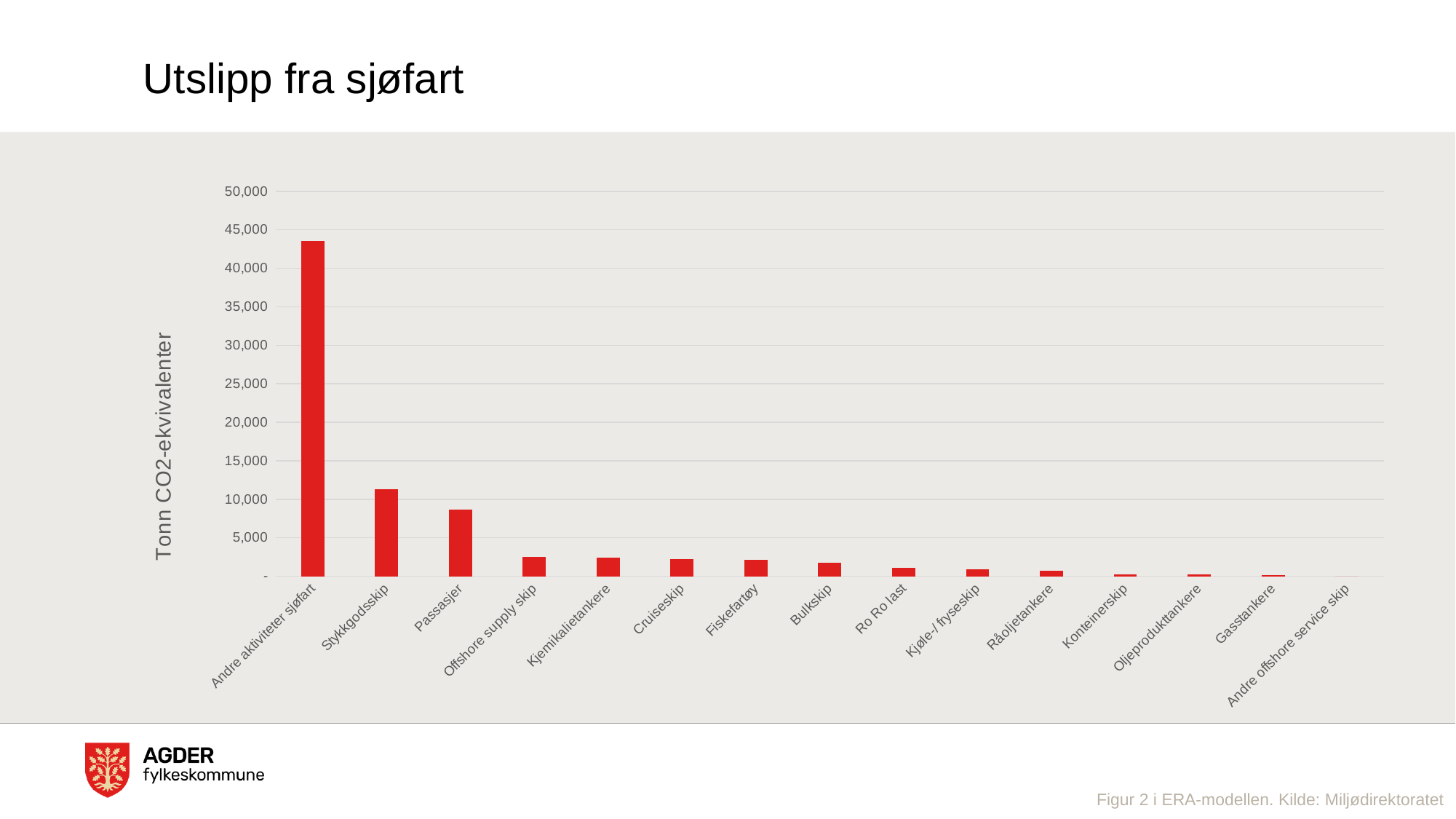

# Utslipp fra sjøfart

### Chart

| Category |  |
|---|---|
| Andre aktiviteter sjøfart | 43564.5258280729 |
| Stykkgodsskip | 11294.5354271749 |
| Passasjer | 8702.2666452733 |
| Offshore supply skip | 2515.0139561241 |
| Kjemikalietankere | 2415.1006610455 |
| Cruiseskip | 2269.2937938656 |
| Fiskefartøy | 2096.9268569685 |
| Bulkskip | 1740.6681089077 |
| Ro Ro last | 1080.2701342908001 |
| Kjøle-/ fryseskip | 870.7703999396 |
| Råoljetankere | 757.8809711094 |
| Konteinerskip | 224.1380509596 |
| Oljeprodukttankere | 213.7719379731 |
| Gasstankere | 195.10233128520002 |
| Andre offshore service skip | 0.0 |
Figur 2 i ERA-modellen. Kilde: Miljødirektoratet